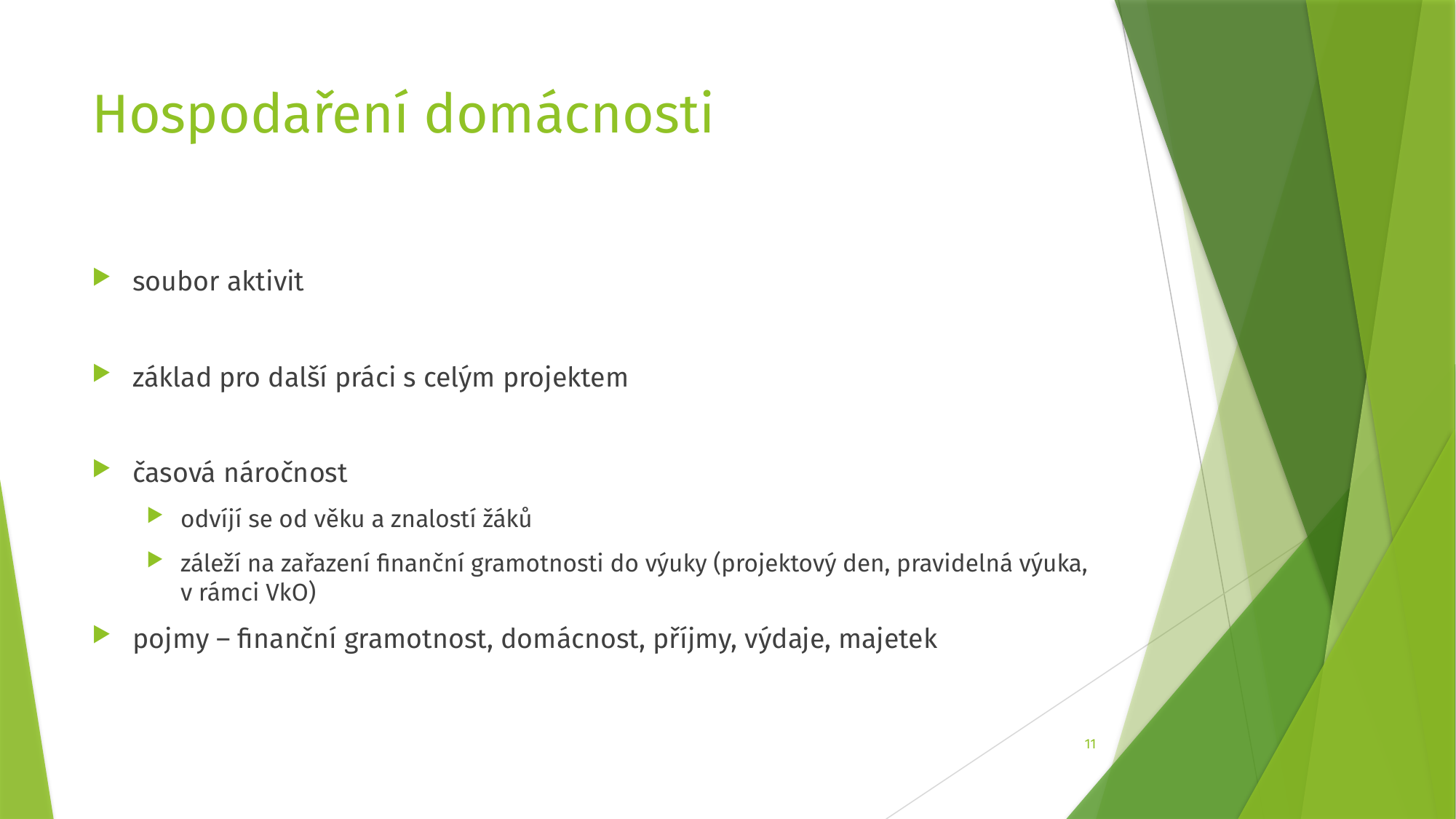

# Hospodaření domácnosti
soubor aktivit

základ pro další práci s celým projektem

časová náročnost
odvíjí se od věku a znalostí žáků
záleží na zařazení finanční gramotnosti do výuky (projektový den, pravidelná výuka, v rámci VkO)
pojmy – finanční gramotnost, domácnost, příjmy, výdaje, majetek

11